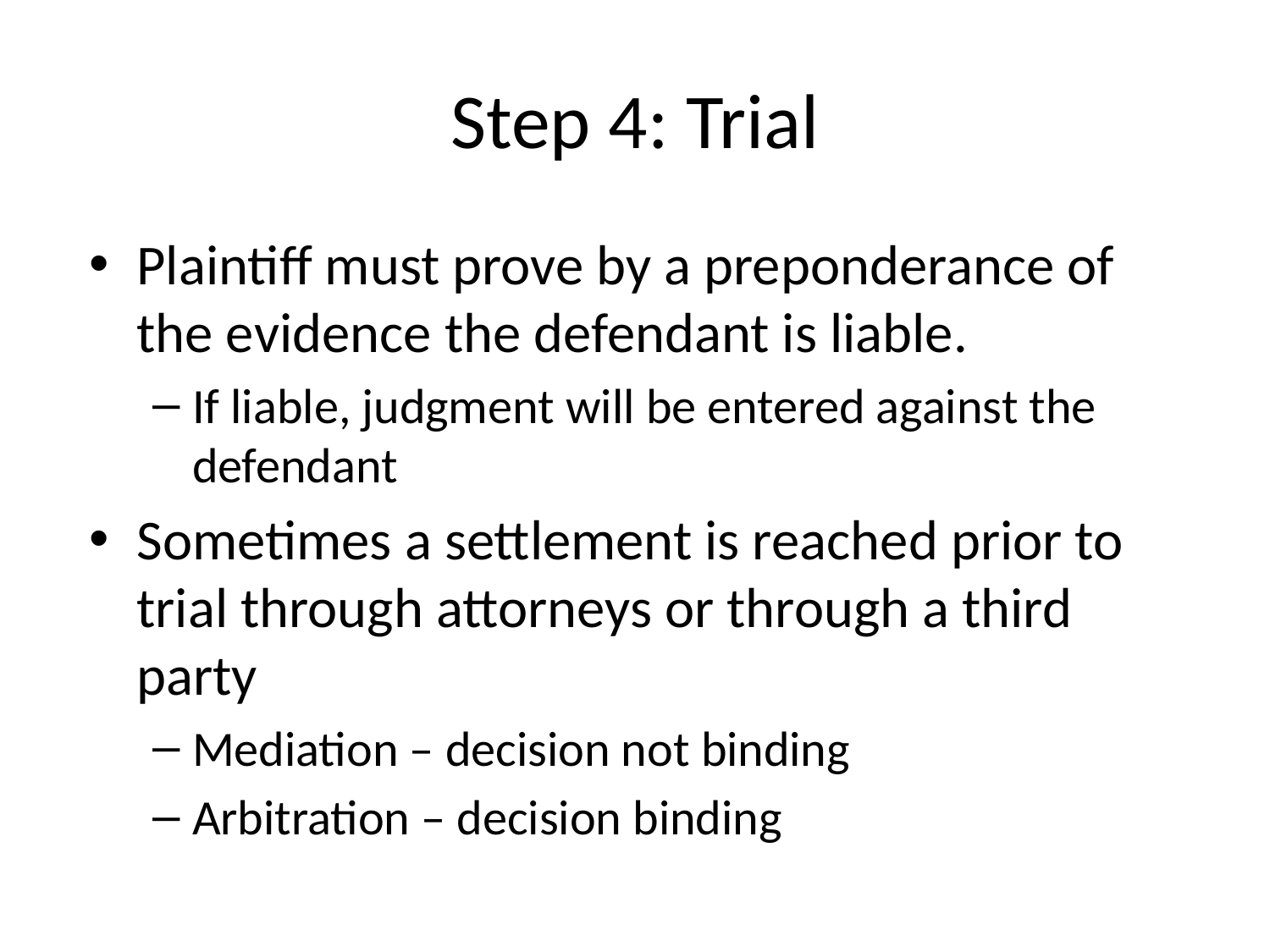

# Step 4: Trial
Plaintiff must prove by a preponderance of the evidence the defendant is liable.
If liable, judgment will be entered against the defendant
Sometimes a settlement is reached prior to trial through attorneys or through a third party
Mediation – decision not binding
Arbitration – decision binding